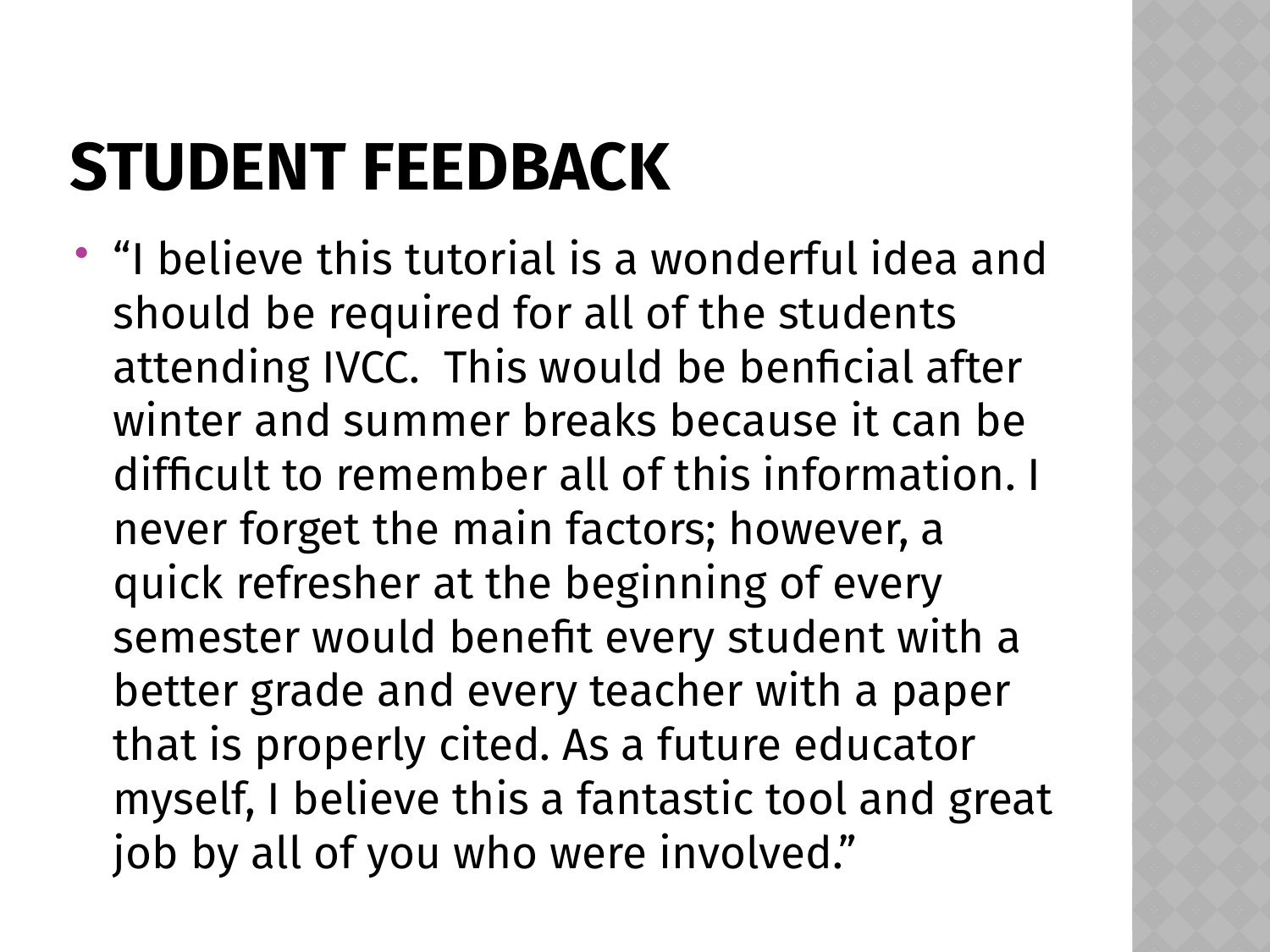

# Student feedback
“I believe this tutorial is a wonderful idea and should be required for all of the students attending IVCC.  This would be benficial after winter and summer breaks because it can be difficult to remember all of this information. I never forget the main factors; however, a quick refresher at the beginning of every semester would benefit every student with a better grade and every teacher with a paper that is properly cited. As a future educator myself, I believe this a fantastic tool and great job by all of you who were involved.”